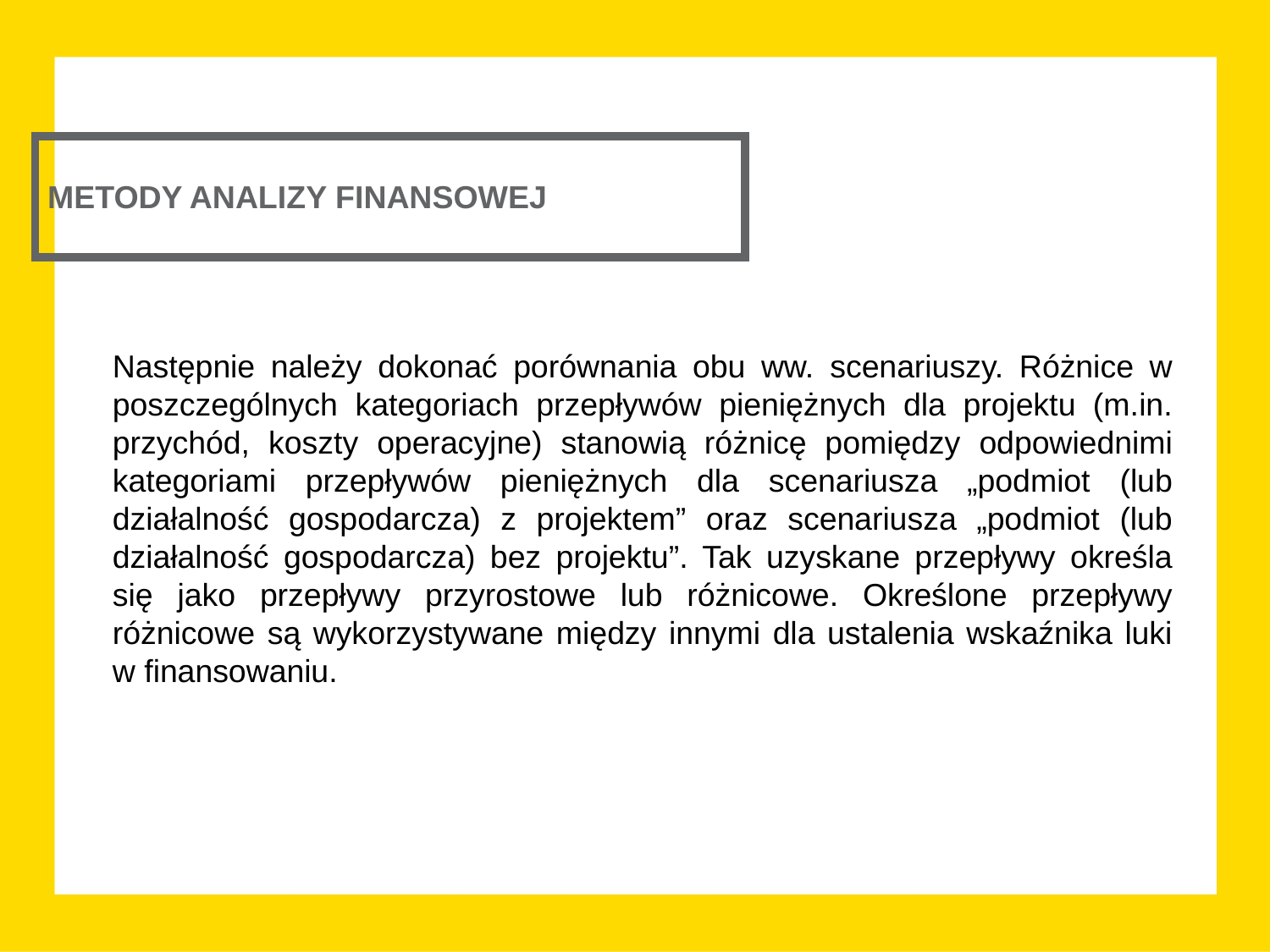

METODY ANALIZY FINANSOWEJ

Następnie należy dokonać porównania obu ww. scenariuszy. Różnice w poszczególnych kategoriach przepływów pieniężnych dla projektu (m.in. przychód, koszty operacyjne) stanowią różnicę pomiędzy odpowiednimi kategoriami przepływów pieniężnych dla scenariusza „podmiot (lub działalność gospodarcza) z projektem” oraz scenariusza „podmiot (lub działalność gospodarcza) bez projektu”. Tak uzyskane przepływy określa się jako przepływy przyrostowe lub różnicowe. Określone przepływy różnicowe są wykorzystywane między innymi dla ustalenia wskaźnika luki w finansowaniu.